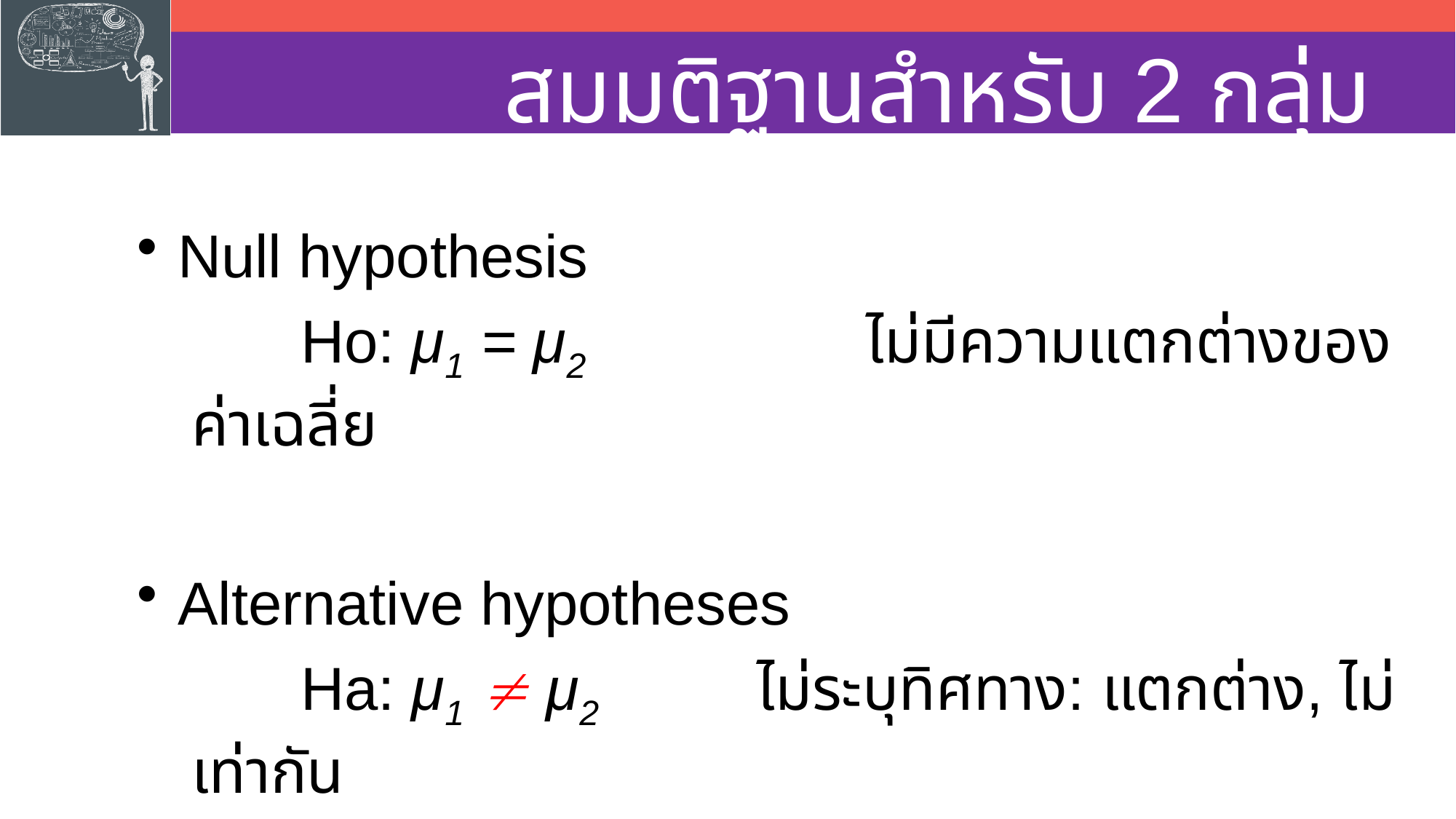

# สมมติฐานสำหรับ 2 กลุ่ม
Null hypothesis
	Ho: μ1 = μ2 			  ไม่มีความแตกต่างของค่าเฉลี่ย

Alternative hypotheses
	Ha: μ1 ≠ μ2		  ไม่ระบุทิศทาง: แตกต่าง, ไม่เท่ากัน
	Ha: μ1 < μ2   or   μ1 > μ2  ระบุทิศทาง: มากกว่า, น้อยกว่า